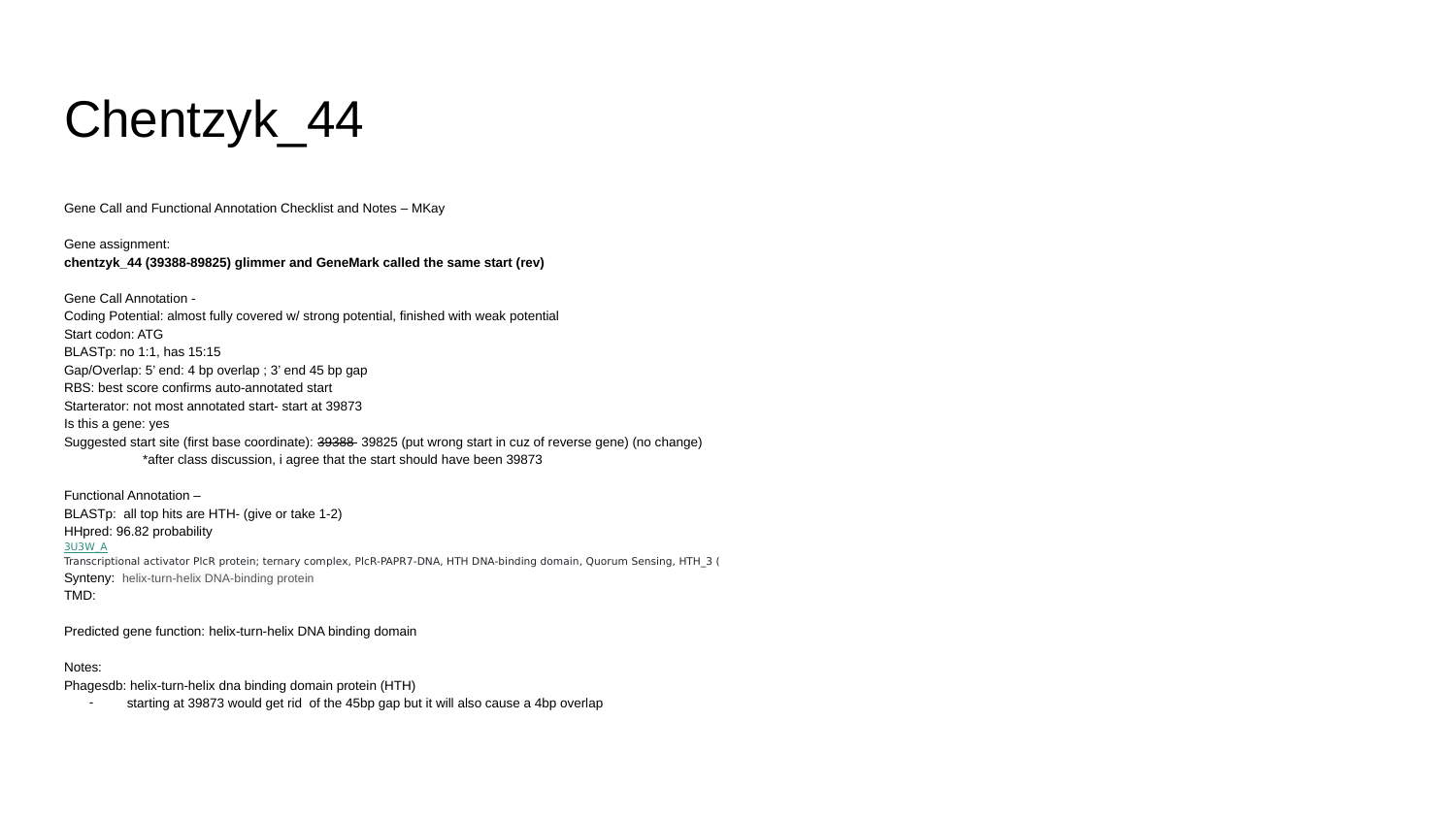

# Chentzyk_44

Gene Call and Functional Annotation Checklist and Notes – MKay

Gene assignment:
chentzyk_44 (39388-89825) glimmer and GeneMark called the same start (rev)

Gene Call Annotation -
Coding Potential: almost fully covered w/ strong potential, finished with weak potential
Start codon: ATG
BLASTp: no 1:1, has 15:15
Gap/Overlap: 5’ end: 4 bp overlap ; 3’ end 45 bp gap
RBS: best score confirms auto-annotated start
Starterator: not most annotated start- start at 39873
Is this a gene: yes
Suggested start site (first base coordinate): 39388  39825 (put wrong start in cuz of reverse gene) (no change)
 	*after class discussion, i agree that the start should have been 39873

Functional Annotation –
BLASTp:  all top hits are HTH- (give or take 1-2)
HHpred: 96.82 probability
3U3W_A
Transcriptional activator PlcR protein; ternary complex, PlcR-PAPR7-DNA, HTH DNA-binding domain, Quorum Sensing, HTH_3 (
Synteny:  helix-turn-helix DNA-binding protein
TMD:

Predicted gene function: helix-turn-helix DNA binding domain

Notes:
Phagesdb: helix-turn-helix dna binding domain protein (HTH)
starting at 39873 would get rid  of the 45bp gap but it will also cause a 4bp overlap